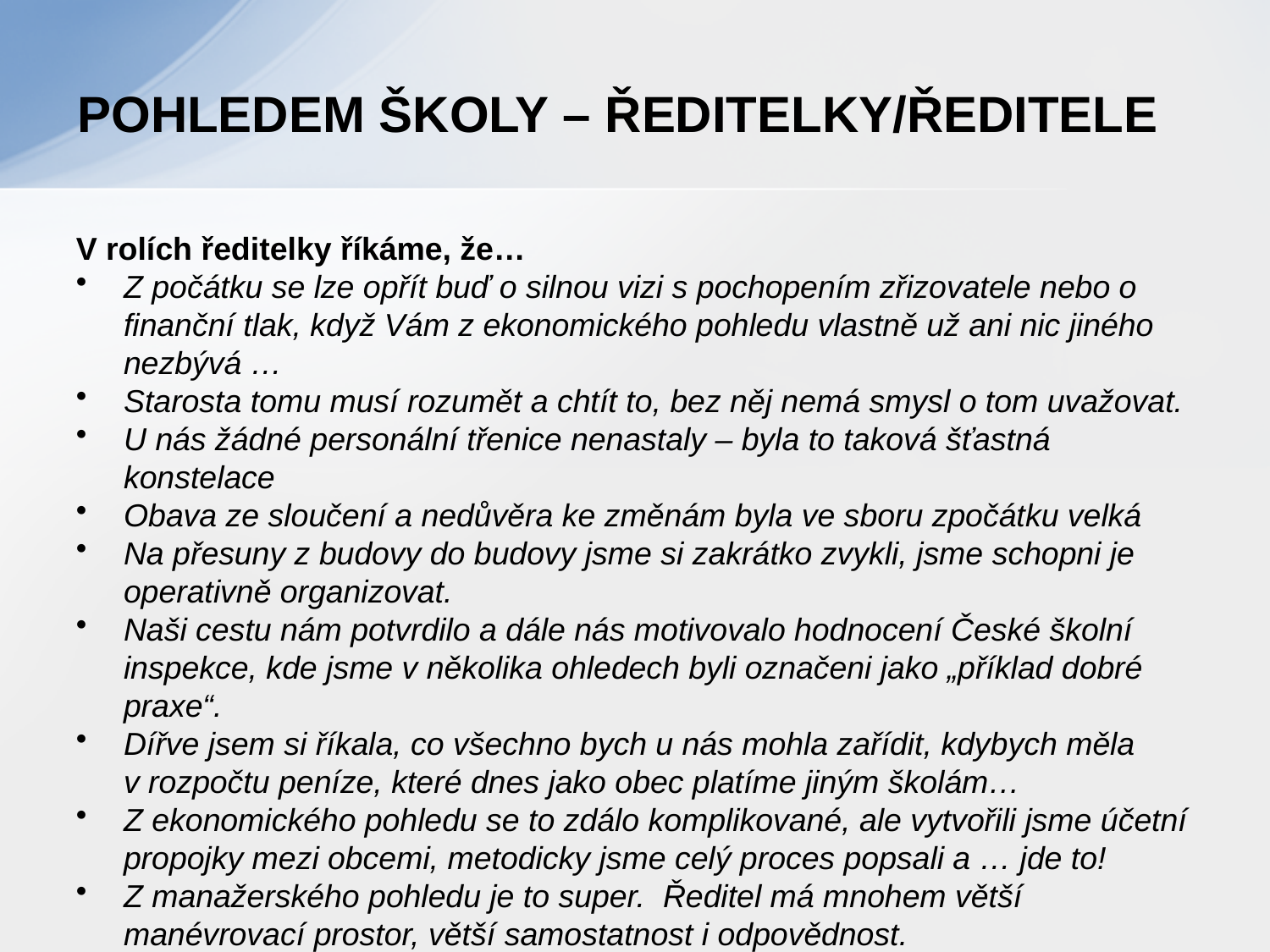

# POHLEDEM ŠKOLY – ŘEDITELKY/ŘEDITELE
V rolích ředitelky říkáme, že…
Z počátku se lze opřít buď o silnou vizi s pochopením zřizovatele nebo o finanční tlak, když Vám z ekonomického pohledu vlastně už ani nic jiného nezbývá …
Starosta tomu musí rozumět a chtít to, bez něj nemá smysl o tom uvažovat.
U nás žádné personální třenice nenastaly – byla to taková šťastná konstelace
Obava ze sloučení a nedůvěra ke změnám byla ve sboru zpočátku velká
Na přesuny z budovy do budovy jsme si zakrátko zvykli, jsme schopni je operativně organizovat.
Naši cestu nám potvrdilo a dále nás motivovalo hodnocení České školní inspekce, kde jsme v několika ohledech byli označeni jako „příklad dobré praxe“.
Dířve jsem si říkala, co všechno bych u nás mohla zařídit, kdybych měla v rozpočtu peníze, které dnes jako obec platíme jiným školám…
Z ekonomického pohledu se to zdálo komplikované, ale vytvořili jsme účetní propojky mezi obcemi, metodicky jsme celý proces popsali a … jde to!
Z manažerského pohledu je to super.  Ředitel má mnohem větší manévrovací prostor, větší samostatnost i odpovědnost.